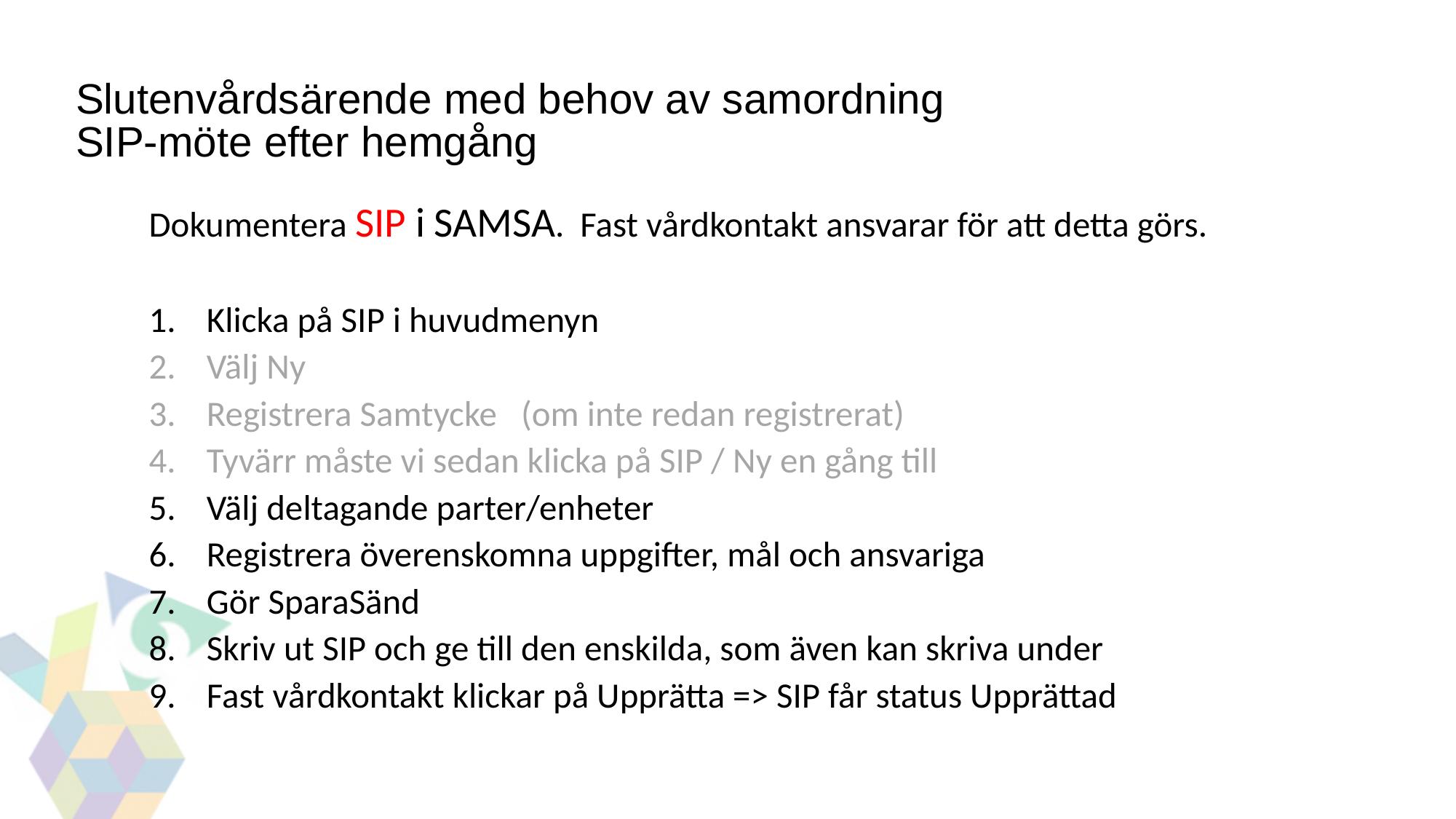

Slutenvårdsärende med behov av samordning
SIP-möte efter hemgång
Dokumentera SIP i SAMSA.  Fast vårdkontakt ansvarar för att detta görs.

Klicka på SIP i huvudmenyn
Välj Ny
Registrera Samtycke   (om inte redan registrerat)
Tyvärr måste vi sedan klicka på SIP / Ny en gång till
Välj deltagande parter/enheter
Registrera överenskomna uppgifter, mål och ansvariga
Gör SparaSänd
Skriv ut SIP och ge till den enskilda, som även kan skriva under
Fast vårdkontakt klickar på Upprätta => SIP får status Upprättad